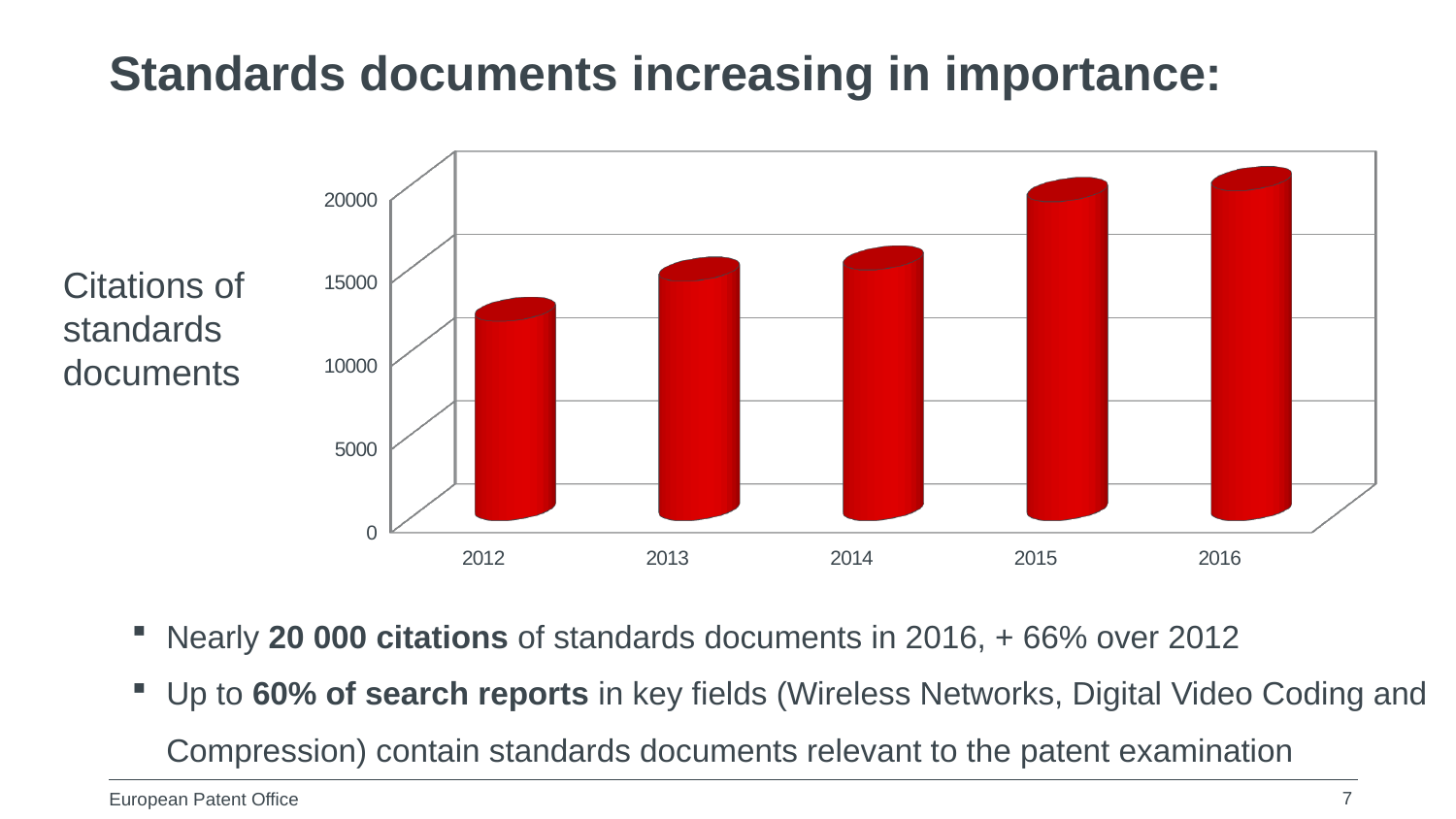

Standards documents increasing in importance:

[unsupported chart]

Citations of standards documents
Nearly 20 000 citations of standards documents in 2016, + 66% over 2012
Up to 60% of search reports in key fields (Wireless Networks, Digital Video Coding and Compression) contain standards documents relevant to the patent examination

7